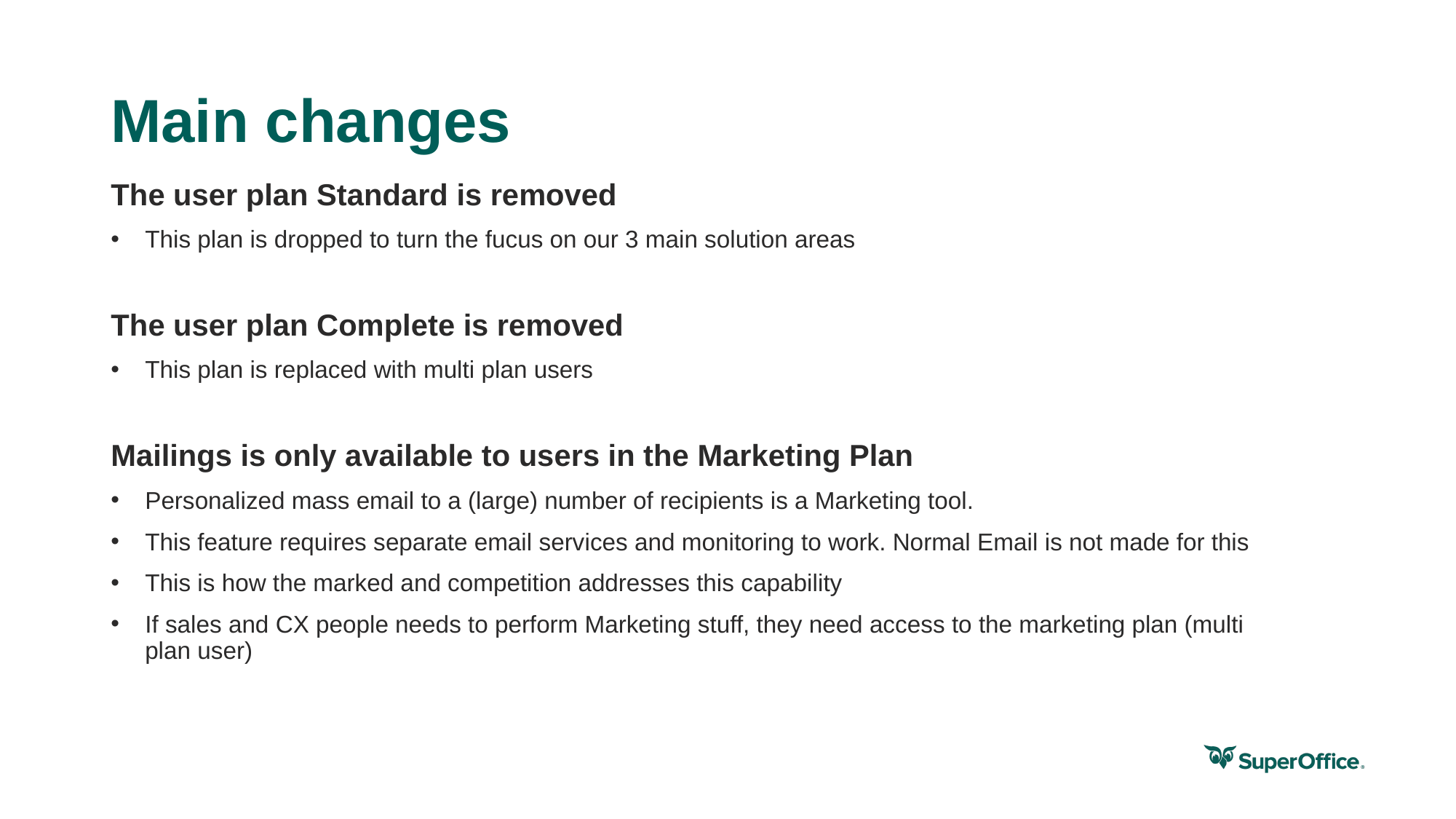

# Main changes
The user plan Standard is removed
This plan is dropped to turn the fucus on our 3 main solution areas

The user plan Complete is removed
This plan is replaced with multi plan users

Mailings is only available to users in the Marketing Plan
Personalized mass email to a (large) number of recipients is a Marketing tool.
This feature requires separate email services and monitoring to work. Normal Email is not made for this
This is how the marked and competition addresses this capability
If sales and CX people needs to perform Marketing stuff, they need access to the marketing plan (multi plan user)